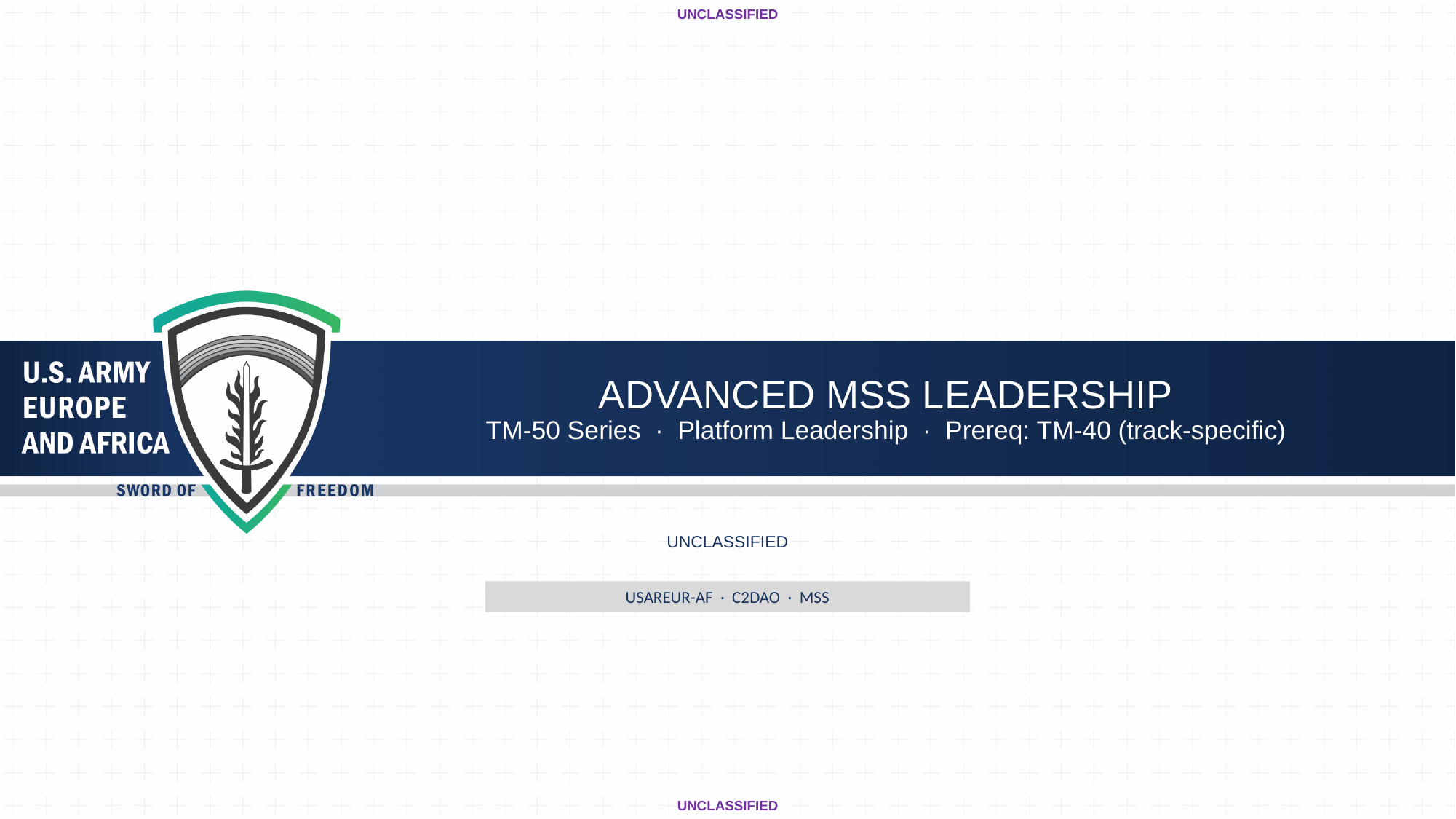

UNCLASSIFIED
# ADVANCED MSS LEADERSHIP
TM-50 Series  ·  Platform Leadership  ·  Prereq: TM-40 (track-specific)
UNCLASSIFIED
USAREUR-AF  ·  C2DAO  ·  MSS
UNCLASSIFIED